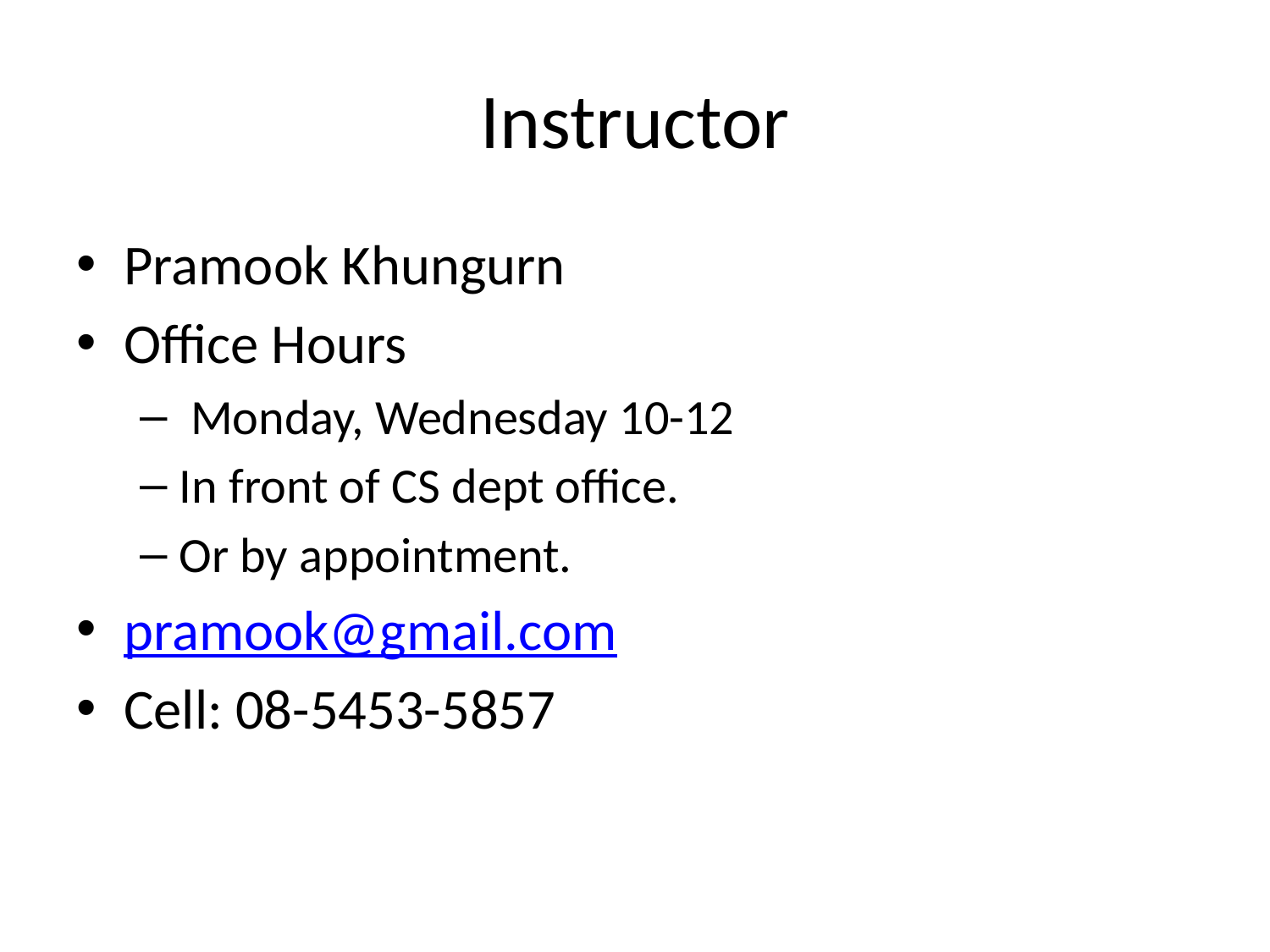

# Instructor
Pramook Khungurn
Office Hours
 Monday, Wednesday 10-12
In front of CS dept office.
Or by appointment.
pramook@gmail.com
Cell: 08-5453-5857